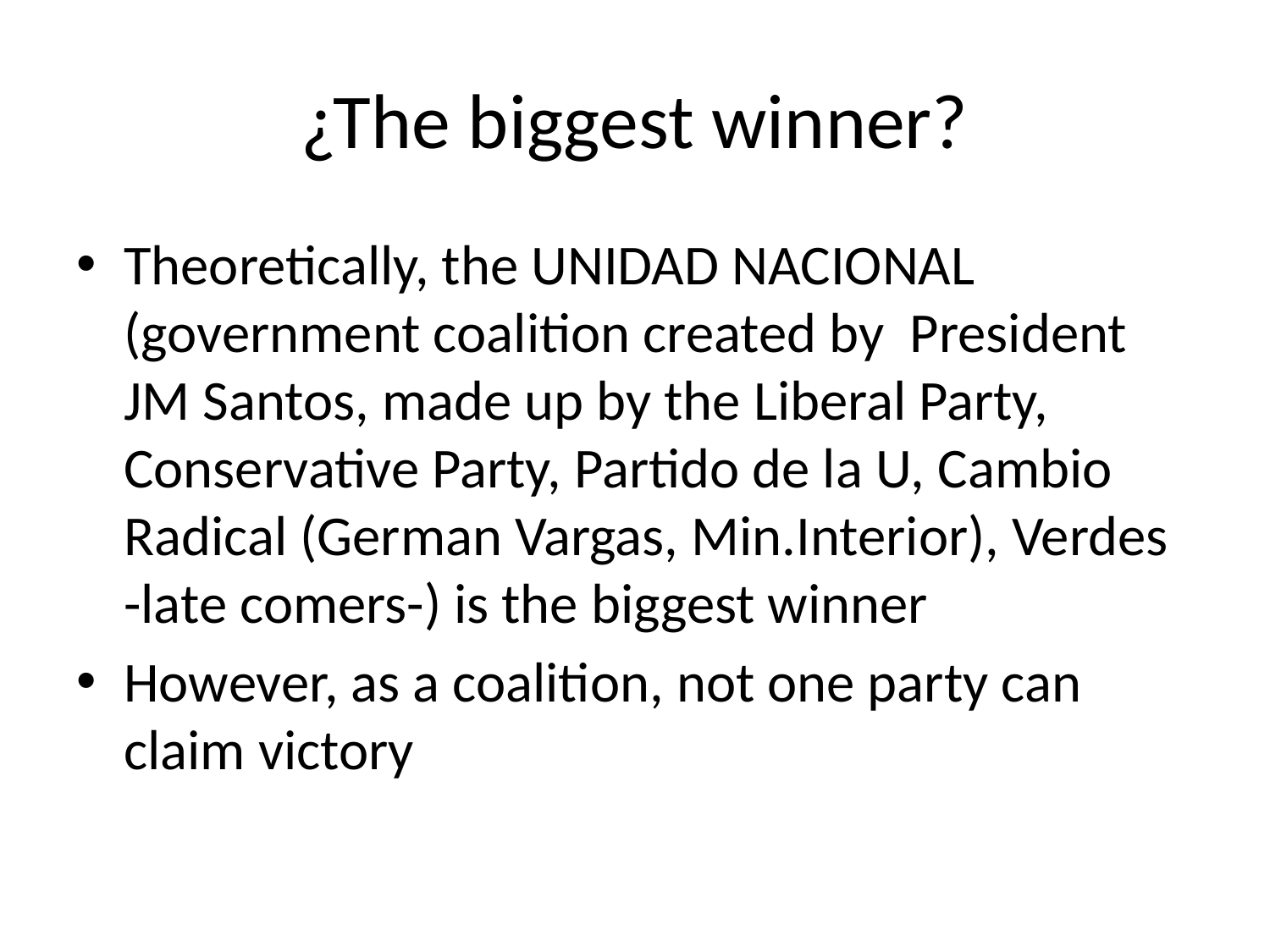

# ¿The biggest winner?
Theoretically, the UNIDAD NACIONAL (government coalition created by  President JM Santos, made up by the Liberal Party, Conservative Party, Partido de la U, Cambio Radical (German Vargas, Min.Interior), Verdes -late comers-) is the biggest winner
However, as a coalition, not one party can claim victory